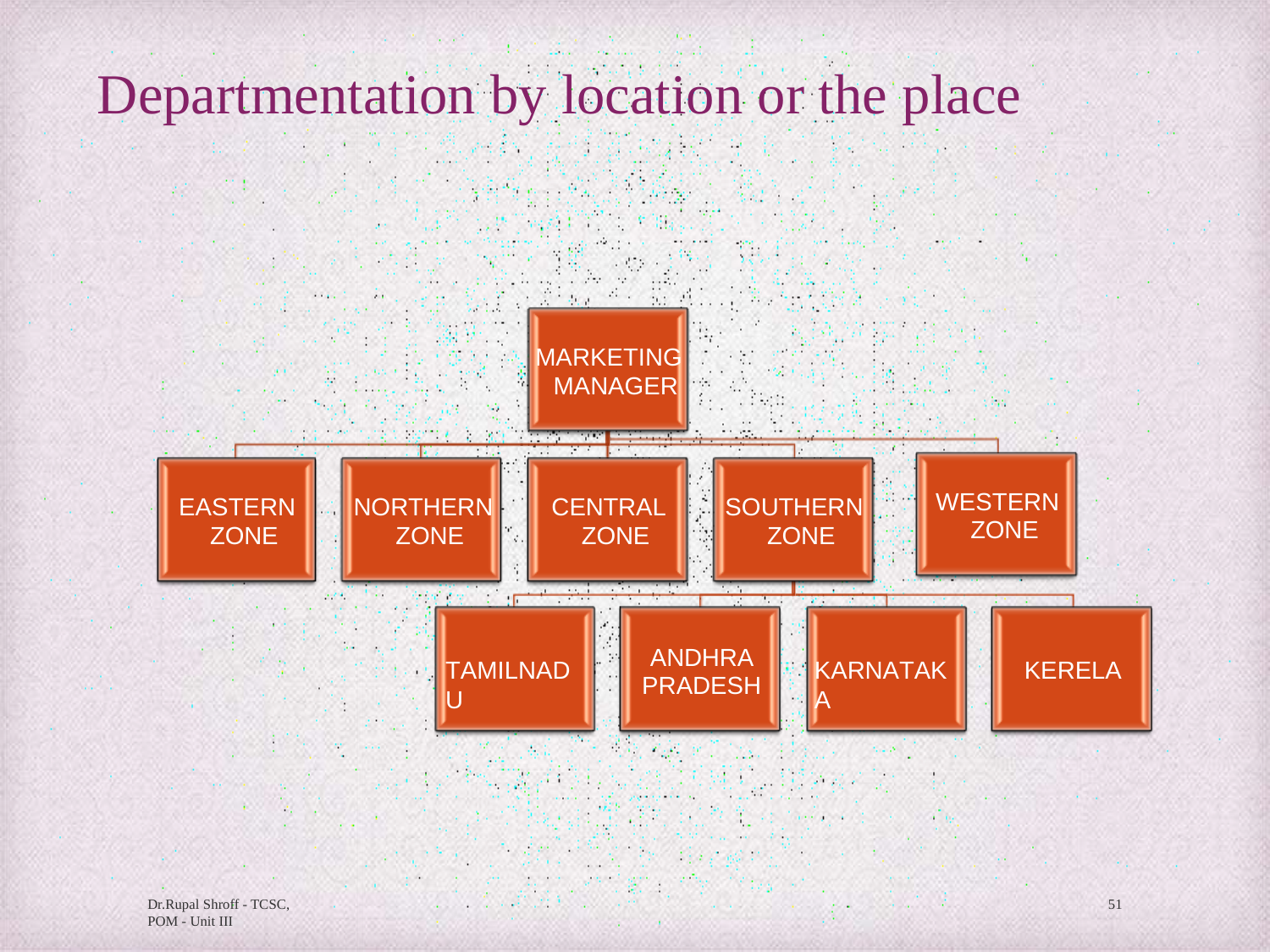

# Departmentation by location or the place

MARKETING  MANAGER

WESTERN  ZONE
EASTERN  ZONE
NORTHERN  ZONE
CENTRAL  ZONE
SOUTHERN  ZONE

ANDHRA  PRADESH
TAMILNADU
KARNATAKA
KERELA
Dr.Rupal Shroff - TCSC, POM - Unit III
51